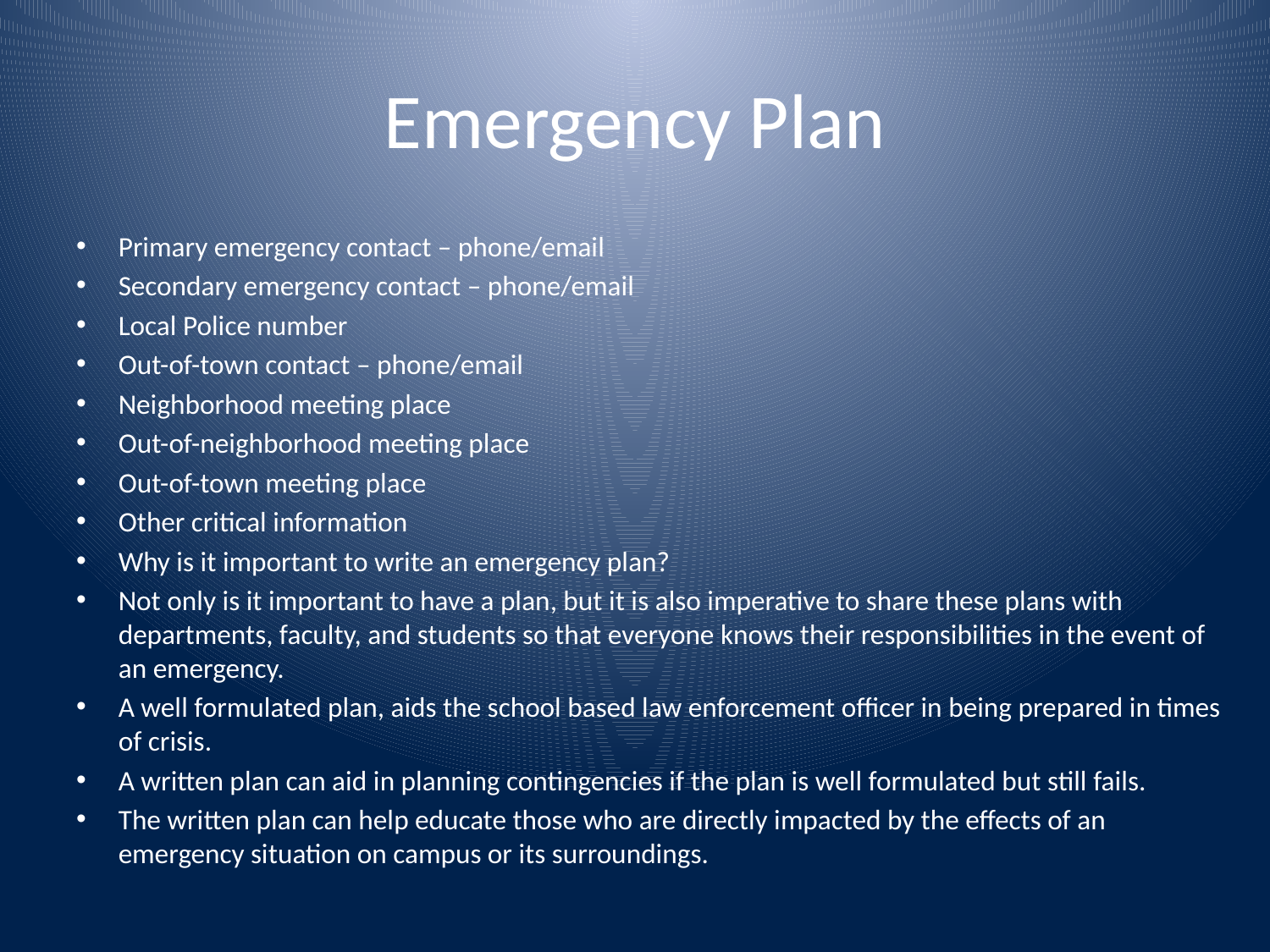

# Emergency Plan
Primary emergency contact – phone/email
Secondary emergency contact – phone/email
Local Police number
Out-of-town contact – phone/email
Neighborhood meeting place
Out-of-neighborhood meeting place
Out-of-town meeting place
Other critical information
Why is it important to write an emergency plan?
Not only is it important to have a plan, but it is also imperative to share these plans with departments, faculty, and students so that everyone knows their responsibilities in the event of an emergency.
A well formulated plan, aids the school based law enforcement officer in being prepared in times of crisis.
A written plan can aid in planning contingencies if the plan is well formulated but still fails.
The written plan can help educate those who are directly impacted by the effects of an emergency situation on campus or its surroundings.